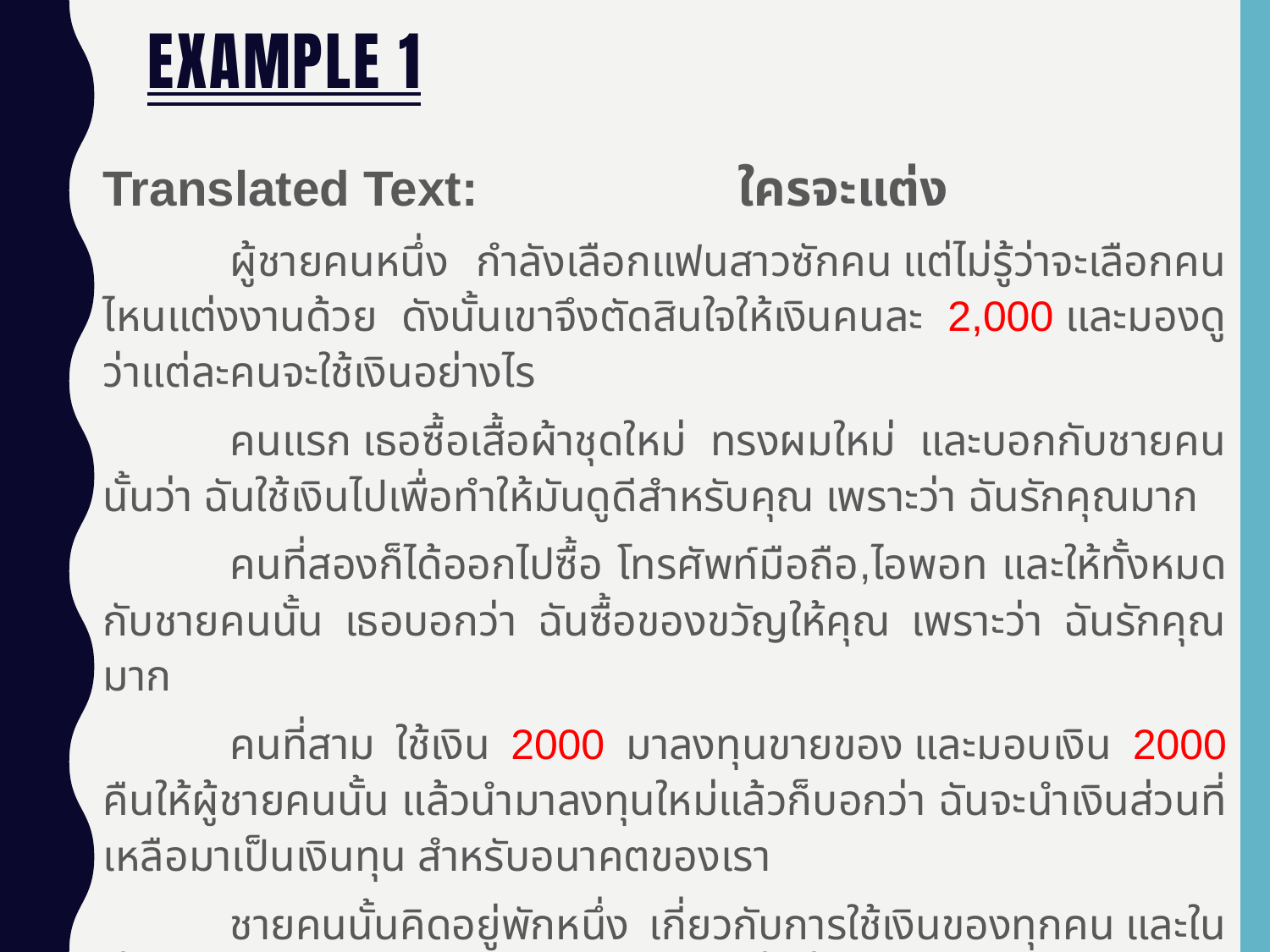

Example 1
Translated Text:			ใครจะแต่ง
	ผู้ชายคนหนึ่ง กำลังเลือกแฟนสาวซักคน แต่ไม่รู้ว่าจะเลือกคนไหนแต่งงานด้วย ดังนั้นเขาจึงตัดสินใจให้เงินคนละ 2,000 และมองดูว่าแต่ละคนจะใช้เงินอย่างไร
	คนแรก เธอซื้อเสื้อผ้าชุดใหม่ ทรงผมใหม่ และบอกกับชายคนนั้นว่า ฉันใช้เงินไปเพื่อทำให้มันดูดีสำหรับคุณ เพราะว่า ฉันรักคุณมาก
	คนที่สองก็ได้ออกไปซื้อ โทรศัพท์มือถือ,ไอพอท และให้ทั้งหมดกับชายคนนั้น เธอบอกว่า ฉันซื้อของขวัญให้คุณ เพราะว่า ฉันรักคุณมาก
	คนที่สาม ใช้เงิน 2000 มาลงทุนขายของ และมอบเงิน 2000 คืนให้ผู้ชายคนนั้น แล้วนำมาลงทุนใหม่แล้วก็บอกว่า ฉันจะนำเงินส่วนที่เหลือมาเป็นเงินทุน สำหรับอนาคตของเรา
	ชายคนนั้นคิดอยู่พักหนึ่ง เกี่ยวกับการใช้เงินของทุกคน และในที่สุดเขาก็ตัดสินใจ แต่งงานกับหญิงคนที่หนึ่ง เพราะว่าเธอ มีหน้าอกใหญ่ที่สุด